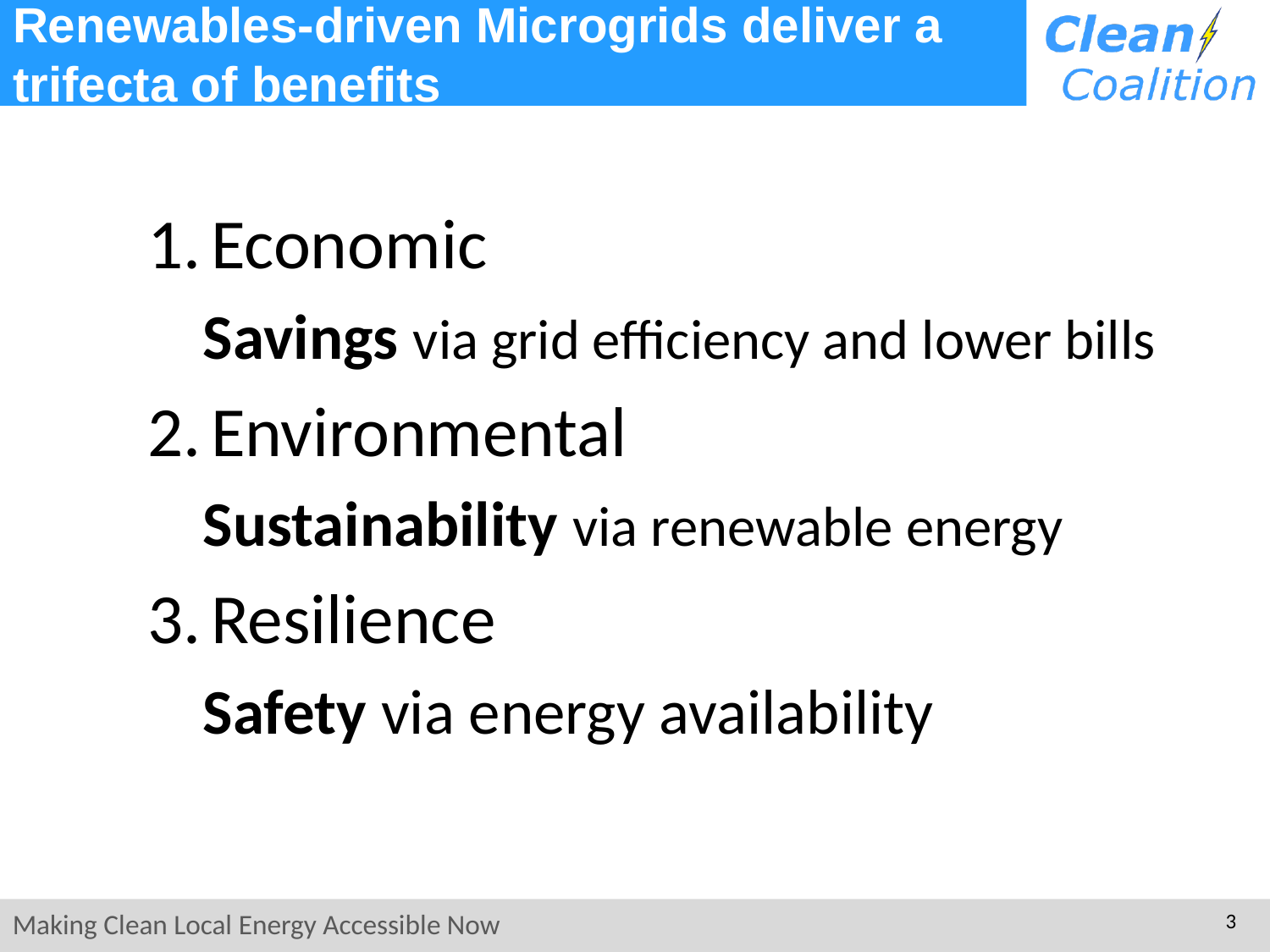

# Renewables-driven Microgrids deliver a trifecta of benefits
Economic
Savings via grid efficiency and lower bills
Environmental
Sustainability via renewable energy
Resilience
Safety via energy availability